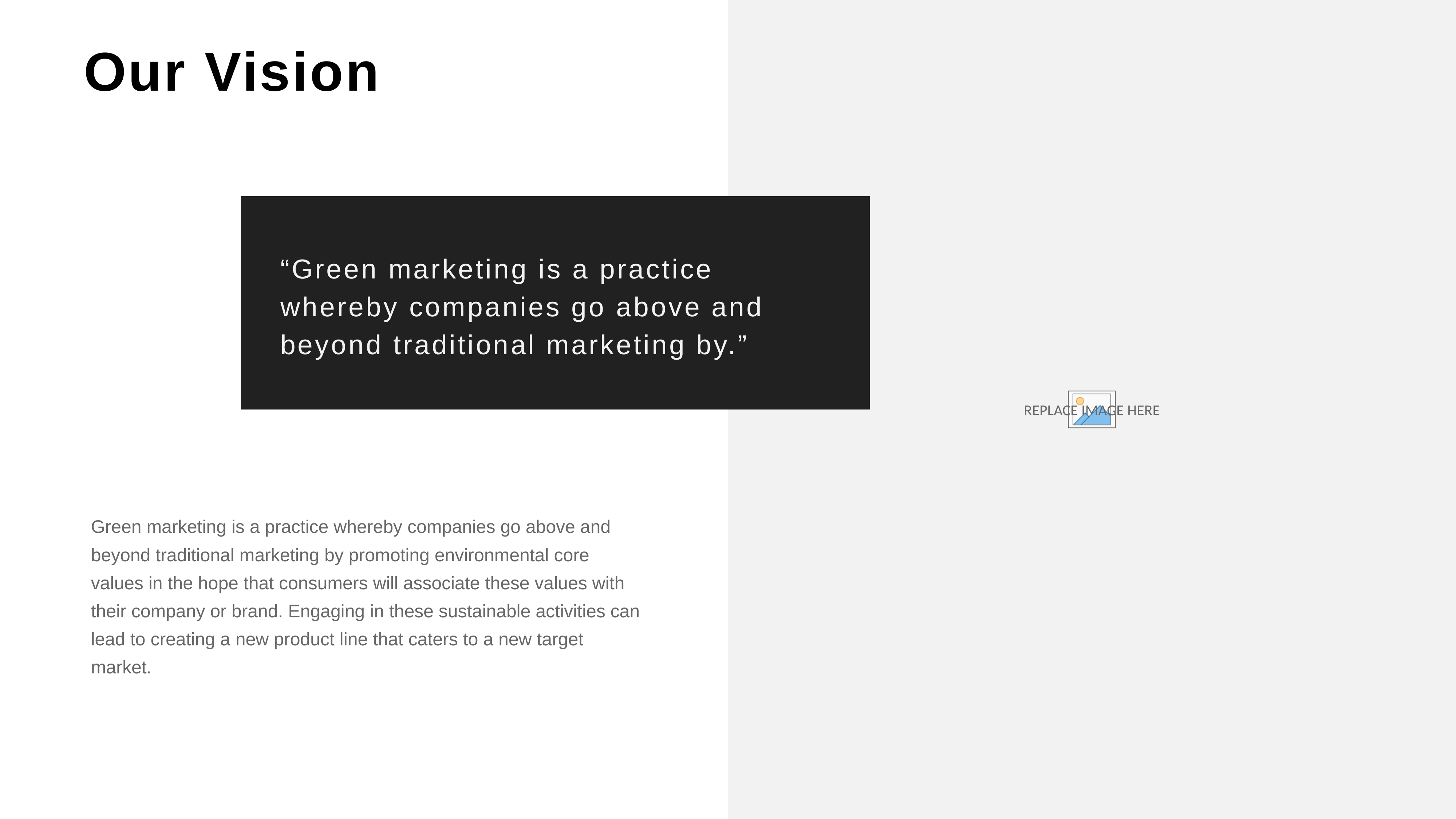

Our Vision

“Green marketing is a practice whereby companies go above and beyond traditional marketing by.”
Green marketing is a practice whereby companies go above and beyond traditional marketing by promoting environmental core values in the hope that consumers will associate these values with their company or brand. Engaging in these sustainable activities can lead to creating a new product line that caters to a new target market.